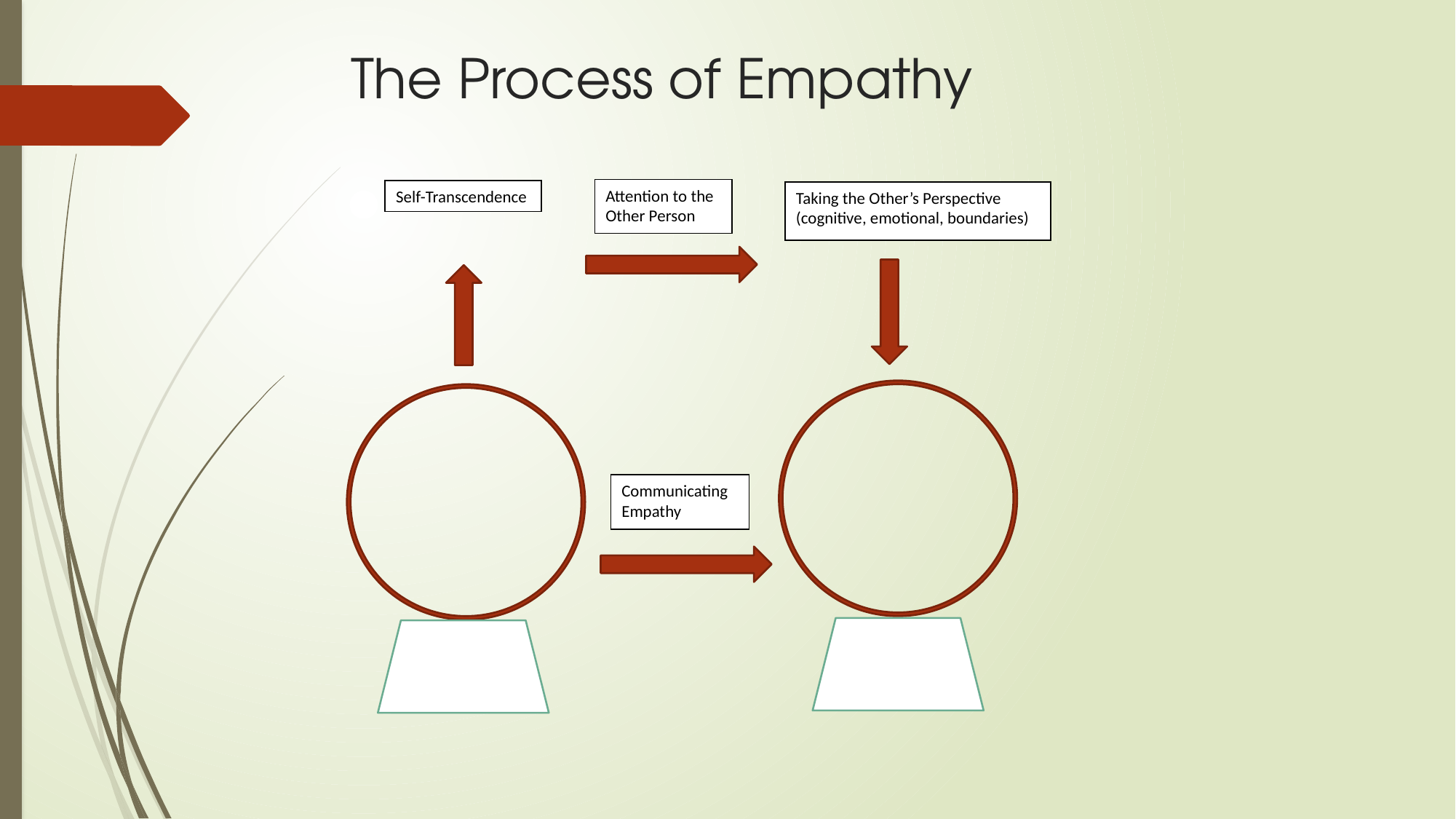

# The Process of Empathy

Attention to the Other Person
Self-Transcendence
Taking the Other’s Perspective (cognitive, emotional, boundaries)

Communicating Empathy